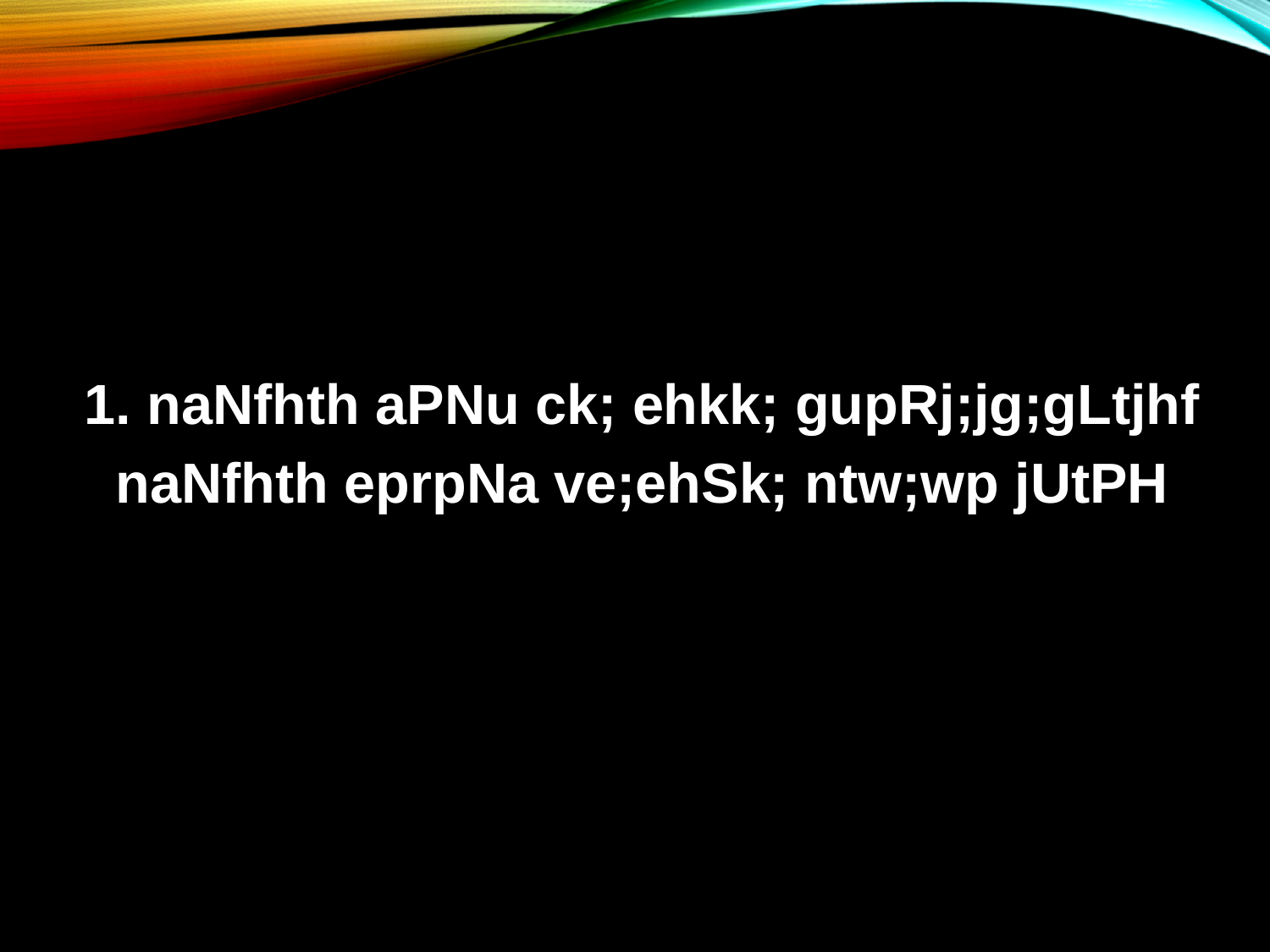

#

1. naNfhth aPNu ck; ehkk; gupRj;jg;gLtjhf
naNfhth eprpNa ve;ehSk; ntw;wp jUtPH